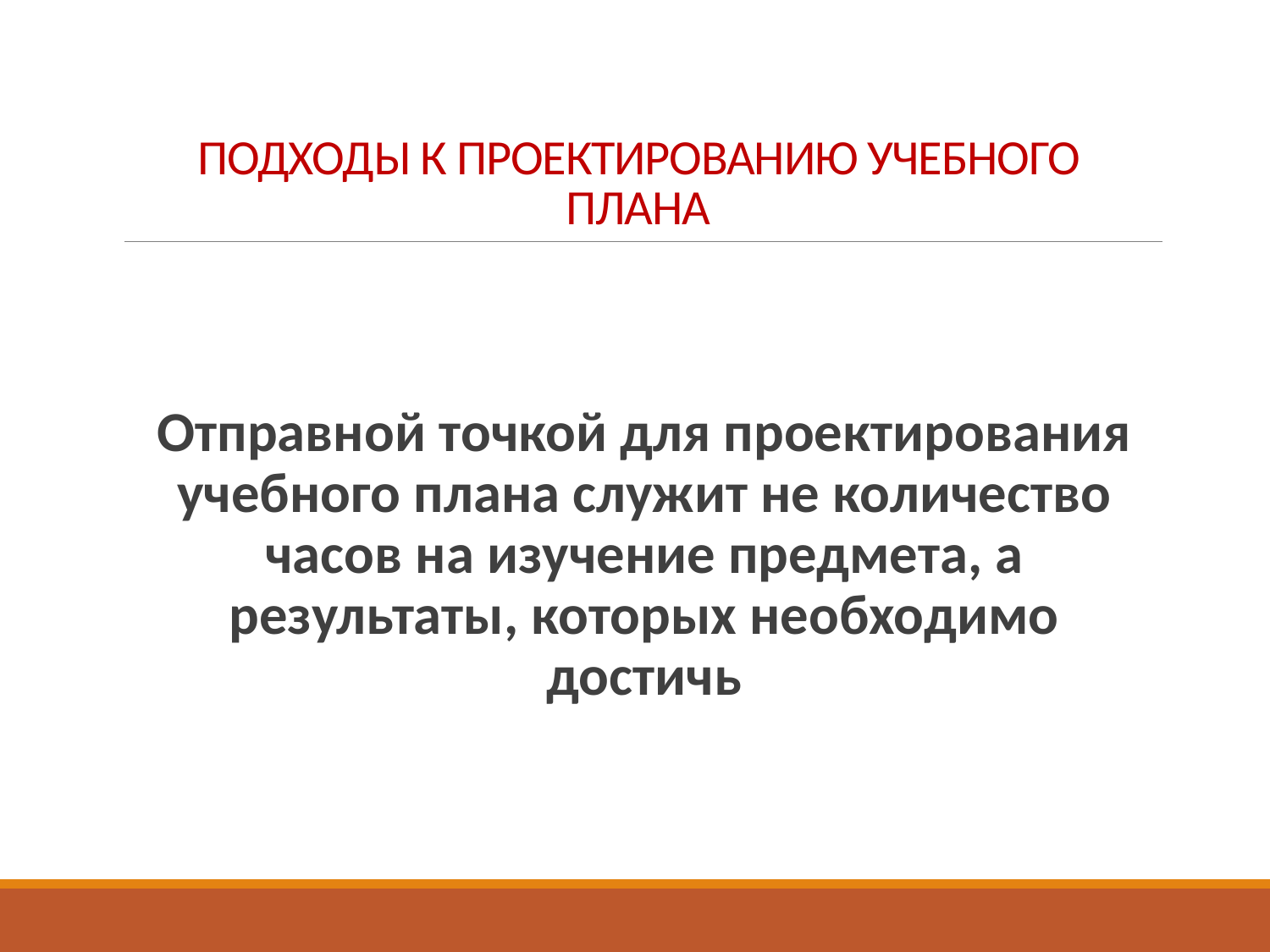

# ПОДХОДЫ К ПРОЕКТИРОВАНИЮ УЧЕБНОГО ПЛАНА
Отправной точкой для проектирования учебного плана служит не количество часов на изучение предмета, а результаты, которых необходимо достичь